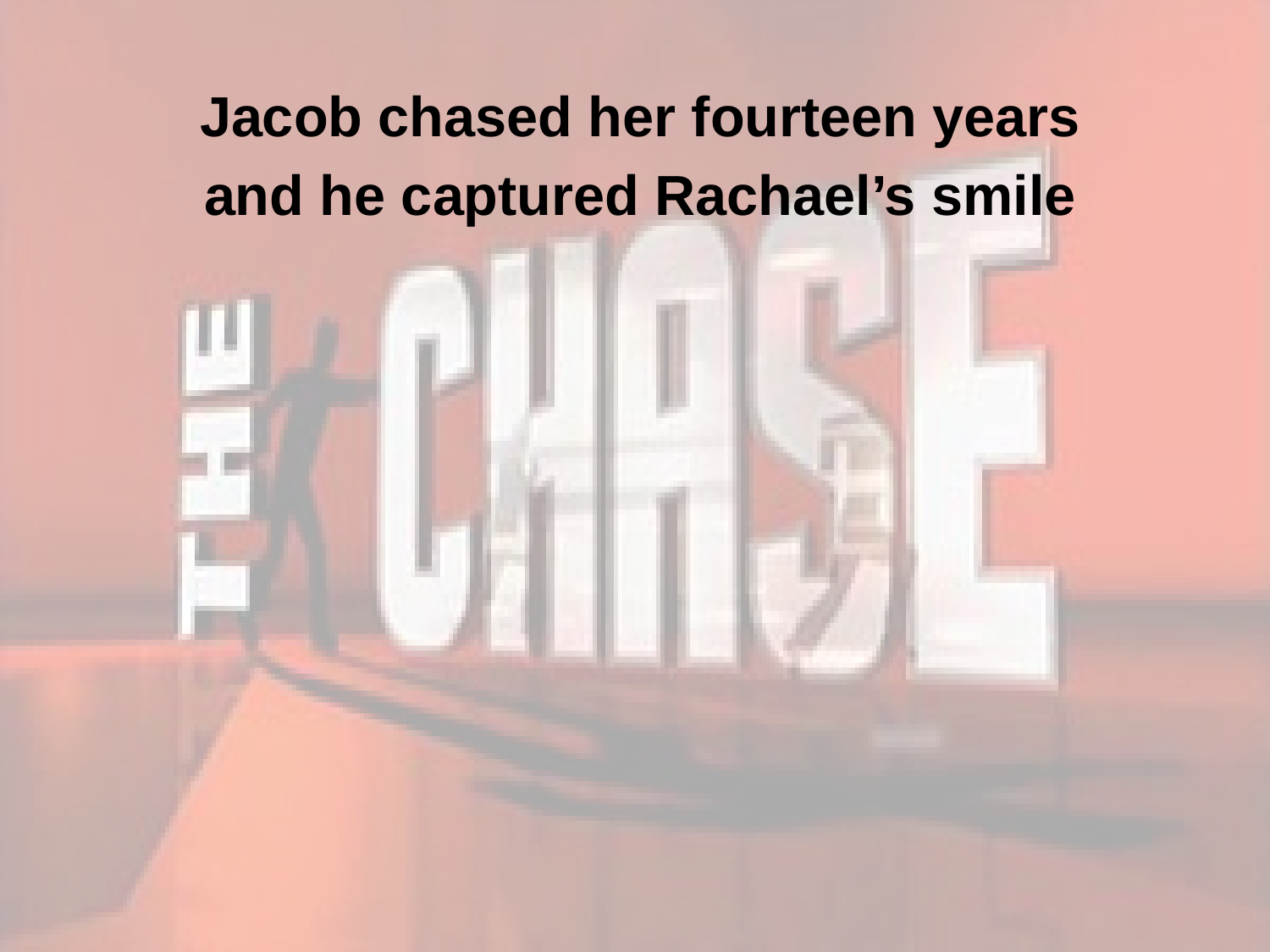

Jacob chased her fourteen years
and he captured Rachael’s smile